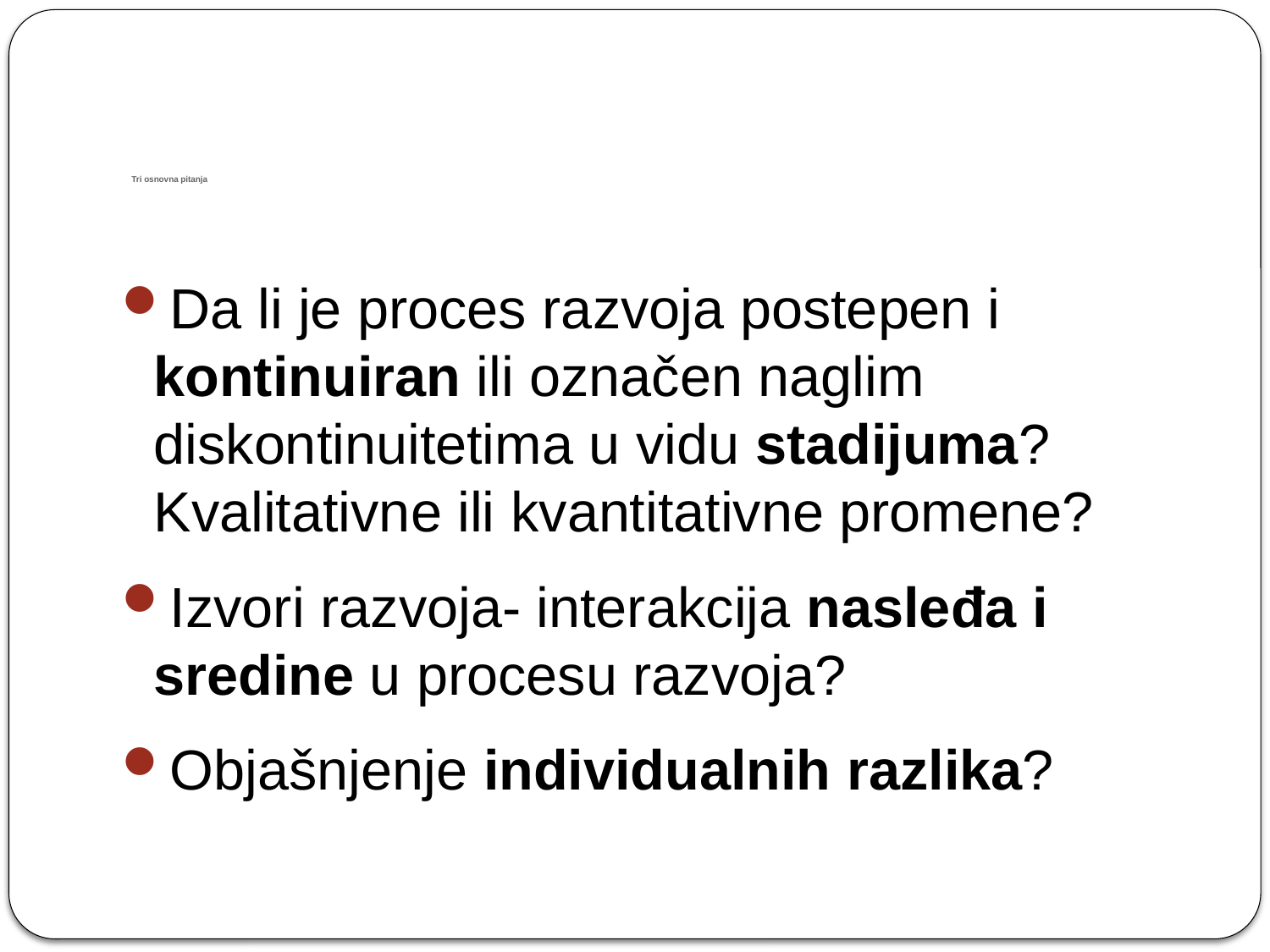

# Tri osnovna pitanja
Da li je proces razvoja postepen i kontinuiran ili označen naglim diskontinuitetima u vidu stadijuma? Kvalitativne ili kvantitativne promene?
Izvori razvoja- interakcija nasleđa i sredine u procesu razvoja?
Objašnjenje individualnih razlika?